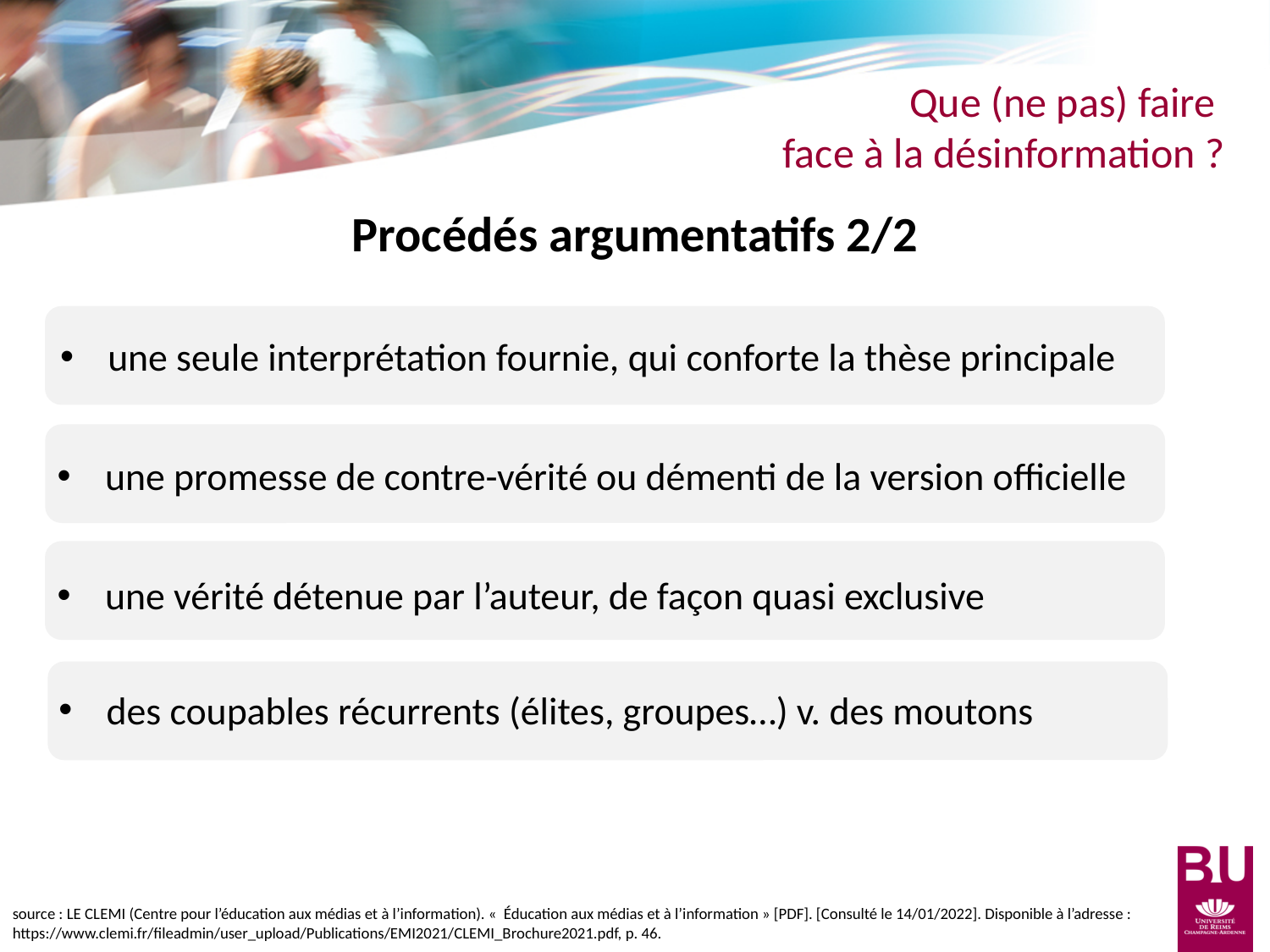

Que (ne pas) faire
face à la désinformation ?
Procédés argumentatifs 2/2

une seule interprétation fournie, qui conforte la thèse principale

une promesse de contre-vérité ou démenti de la version officielle

une vérité détenue par l’auteur, de façon quasi exclusive

des coupables récurrents (élites, groupes…) v. des moutons
source : le Clemi (Centre pour l’éducation aux médias et à l’information). «  Éducation aux médias et à l’information » [PDF]. [Consulté le 14/01/2022]. Disponible à l’adresse :  https://www.clemi.fr/fileadmin/user_upload/Publications/EMI2021/CLEMI_Brochure2021.pdf, p. 46.